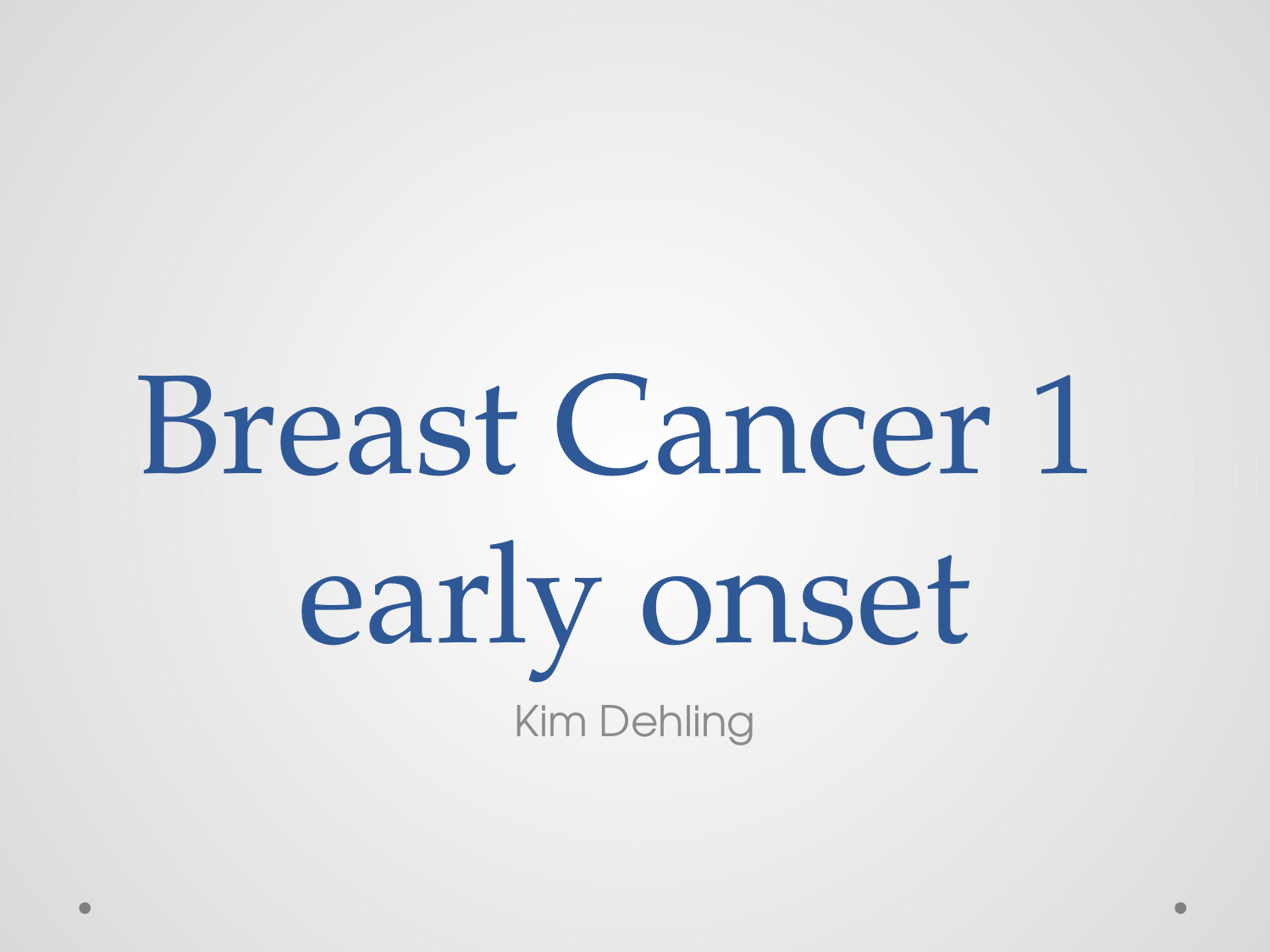

# Breast Cancer 1 early onset
Kim Dehling